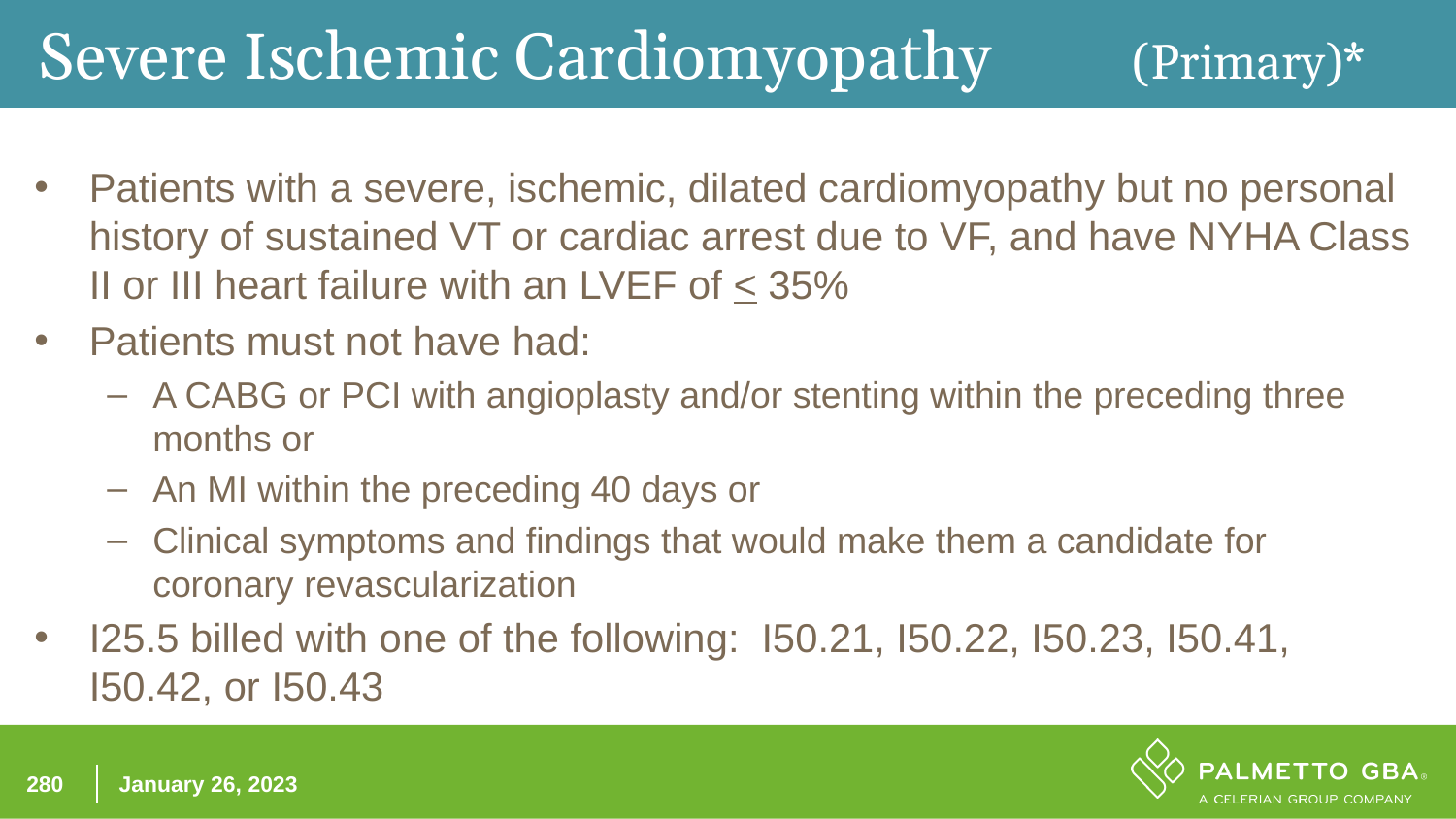

Severe Ischemic Cardiomyopathy         (Primary)*
Patients with a severe, ischemic, dilated cardiomyopathy but no personal history of sustained VT or cardiac arrest due to VF, and have NYHA Class II or III heart failure with an LVEF of < 35%
Patients must not have had:
A CABG or PCI with angioplasty and/or stenting within the preceding three months or
An MI within the preceding 40 days or
Clinical symptoms and findings that would make them a candidate for coronary revascularization
I25.5 billed with one of the following:  I50.21, I50.22, I50.23, I50.41, I50.42, or I50.43